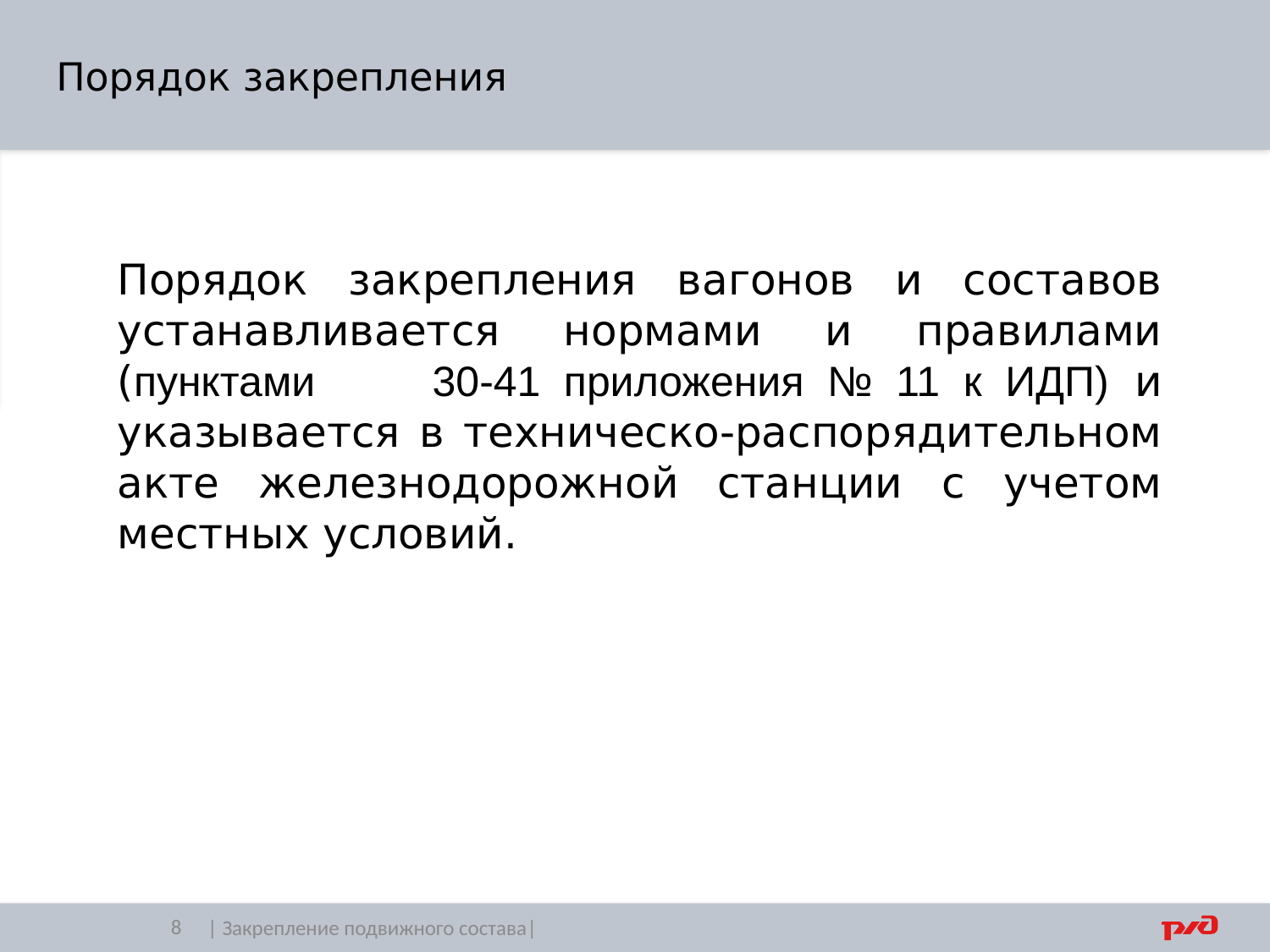

Порядок закрепления
Порядок закрепления вагонов и составов устанавливается нормами и правилами (пунктами     30-41 приложения № 11 к ИДП) и указывается в техническо-распорядительном акте железнодорожной станции с учетом местных условий.
8
| Закрепление подвижного состава|